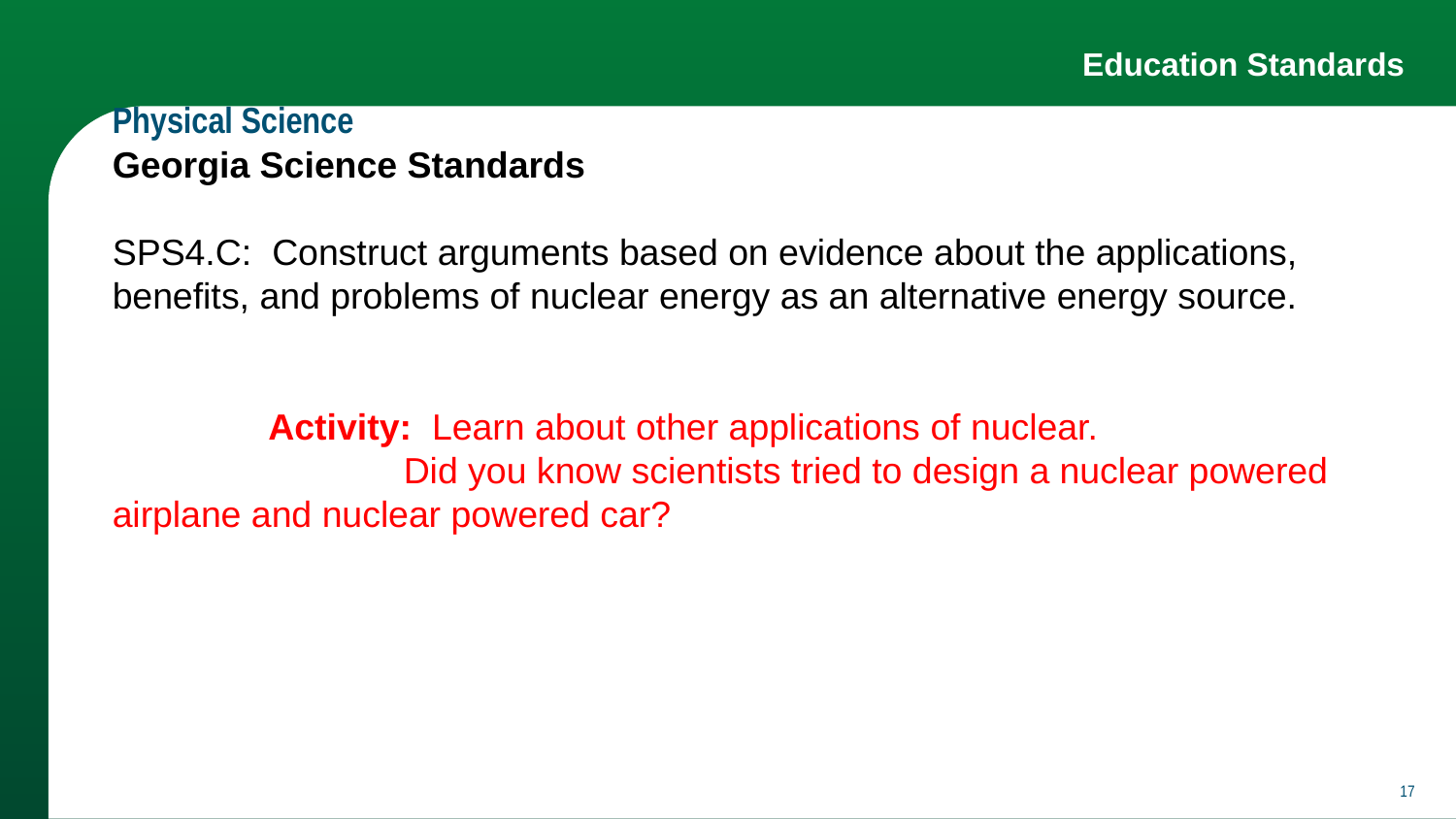

# Education Standards
Physical Science
Georgia Science Standards
SPS4.C:  Construct arguments based on evidence about the applications, benefits, and problems of nuclear energy as an alternative energy source.
	 Activity:  Learn about other applications of nuclear.
		Did you know scientists tried to design a nuclear powered airplane and nuclear powered car?

17